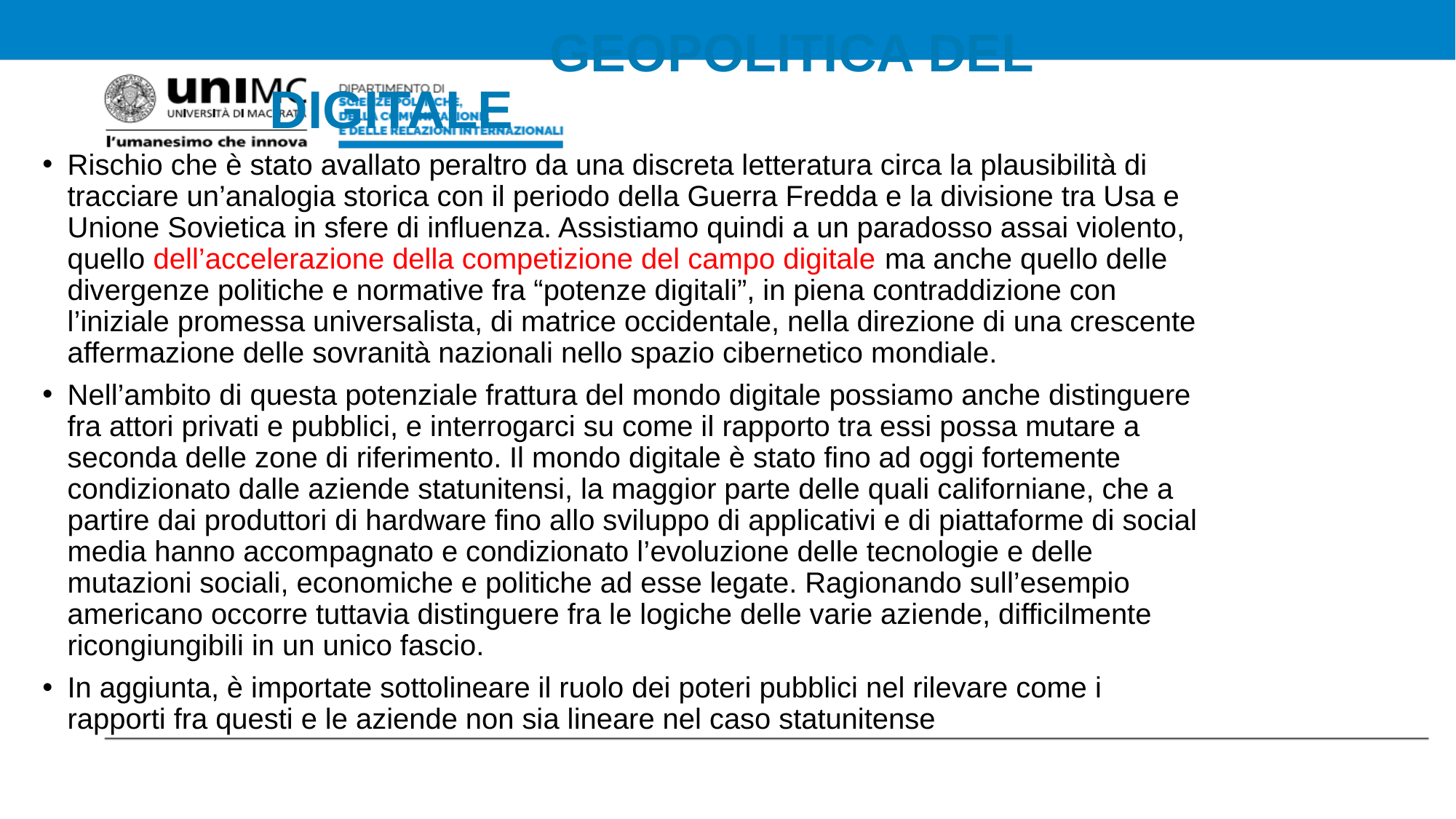

# GEOPOLITICA DEL DIGITALE
Rischio che è stato avallato peraltro da una discreta letteratura circa la plausibilità di tracciare un’analogia storica con il periodo della Guerra Fredda e la divisione tra Usa e Unione Sovietica in sfere di influenza. Assistiamo quindi a un paradosso assai violento, quello dell’accelerazione della competizione del campo digitale ma anche quello delle divergenze politiche e normative fra “potenze digitali”, in piena contraddizione con l’iniziale promessa universalista, di matrice occidentale, nella direzione di una crescente affermazione delle sovranità nazionali nello spazio cibernetico mondiale.
Nell’ambito di questa potenziale frattura del mondo digitale possiamo anche distinguere fra attori privati e pubblici, e interrogarci su come il rapporto tra essi possa mutare a seconda delle zone di riferimento. Il mondo digitale è stato fino ad oggi fortemente condizionato dalle aziende statunitensi, la maggior parte delle quali californiane, che a partire dai produttori di hardware fino allo sviluppo di applicativi e di piattaforme di social media hanno accompagnato e condizionato l’evoluzione delle tecnologie e delle mutazioni sociali, economiche e politiche ad esse legate. Ragionando sull’esempio americano occorre tuttavia distinguere fra le logiche delle varie aziende, difficilmente ricongiungibili in un unico fascio.
In aggiunta, è importate sottolineare il ruolo dei poteri pubblici nel rilevare come i rapporti fra questi e le aziende non sia lineare nel caso statunitense